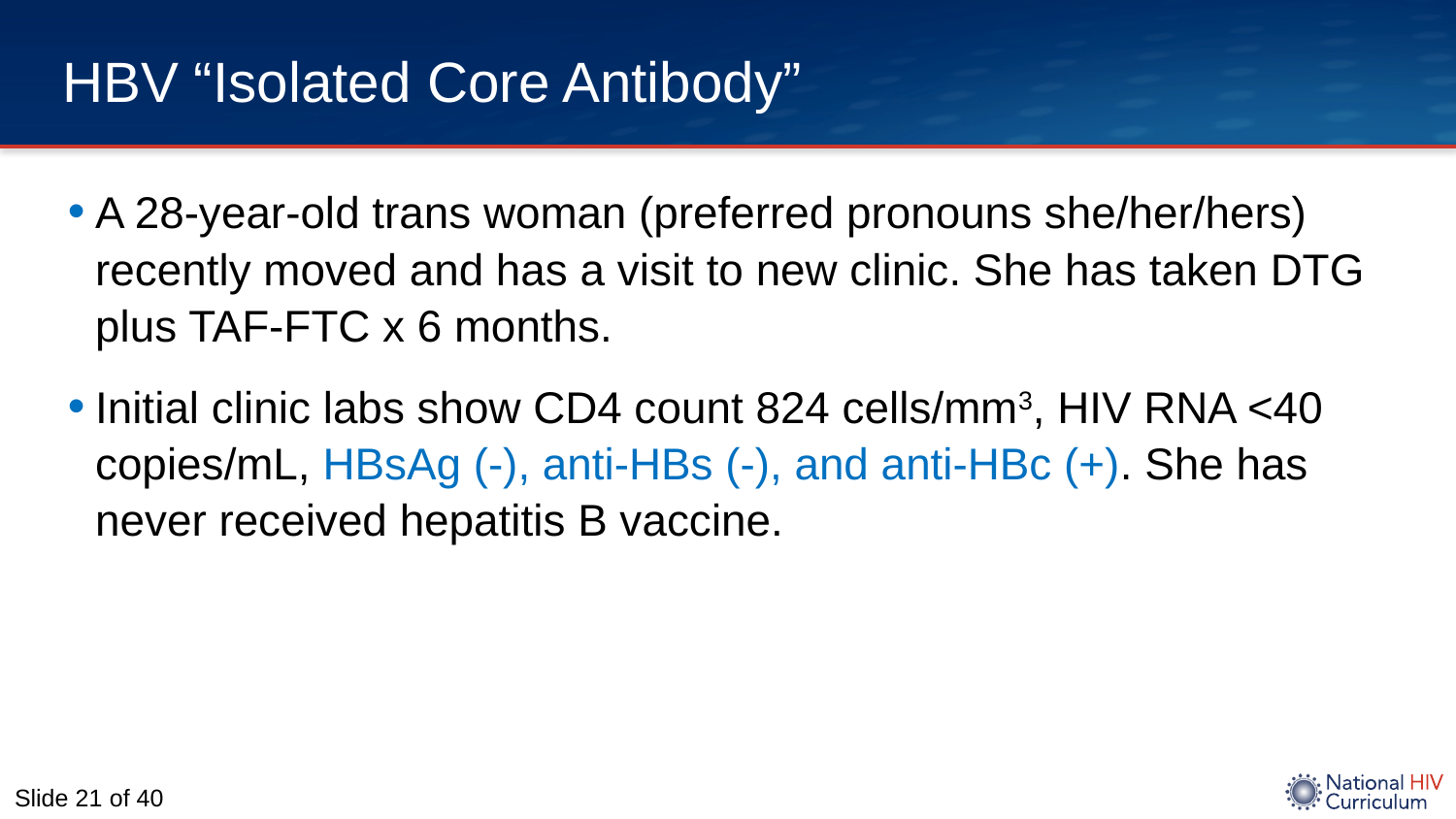

# HBV “Isolated Core Antibody”
A 28-year-old trans woman (preferred pronouns she/her/hers) recently moved and has a visit to new clinic. She has taken DTG plus TAF-FTC x 6 months.
Initial clinic labs show CD4 count 824 cells/mm3, HIV RNA <40 copies/mL, HBsAg (-), anti-HBs (-), and anti-HBc (+). She has never received hepatitis B vaccine.
Slide 21 of 40